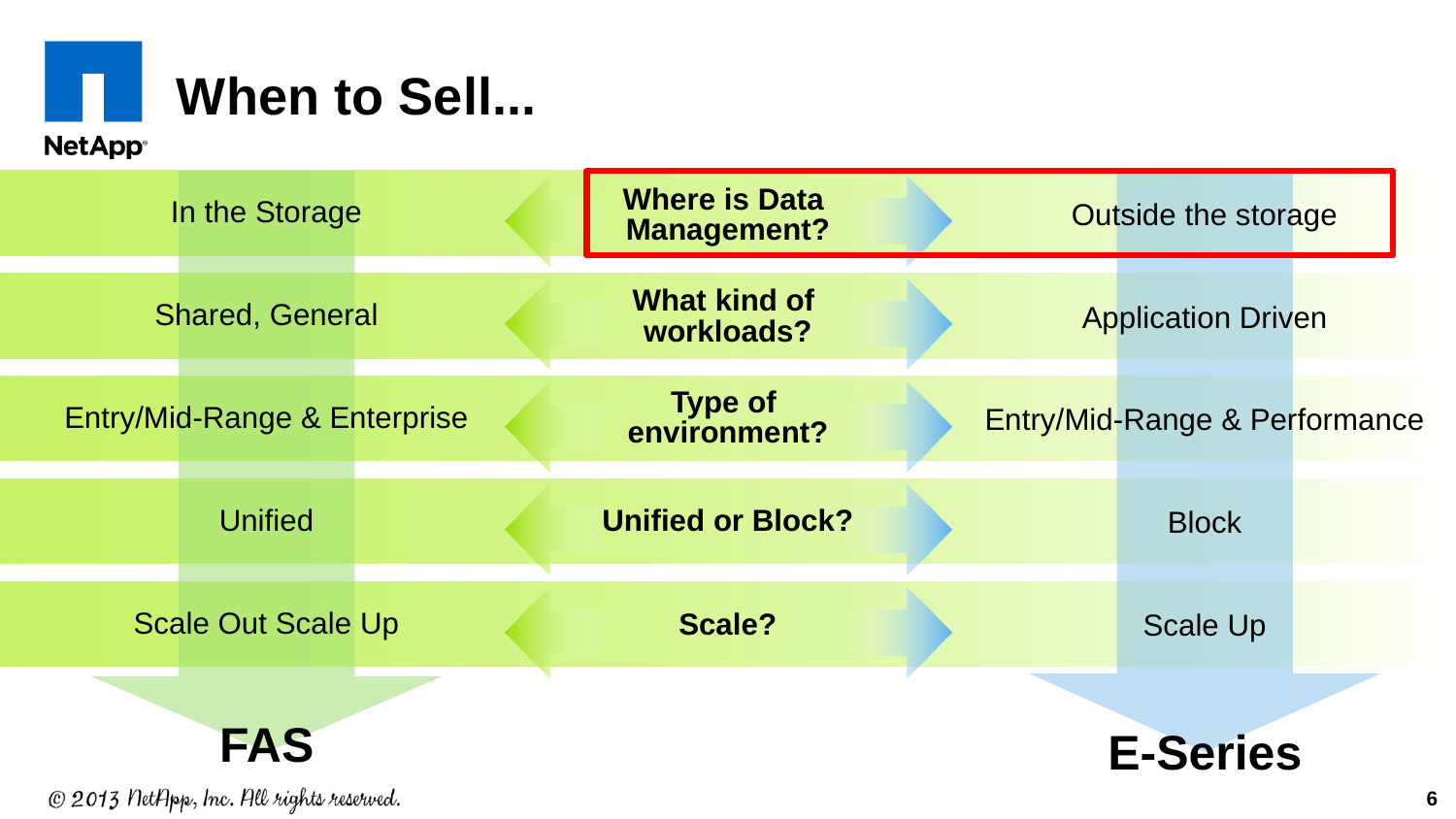

# When to Sell...
Where is Data
Management?
What kind of
workloads?
Type of
environment?
Unified or Block?
Scale?
Outside the storage
Application Driven
Entry/Mid-Range & Performance
Block
Scale Up
E-Series
In the Storage
Shared, General
Entry/Mid-Range & Enterprise
Unified
Scale Out Scale Up

FAS